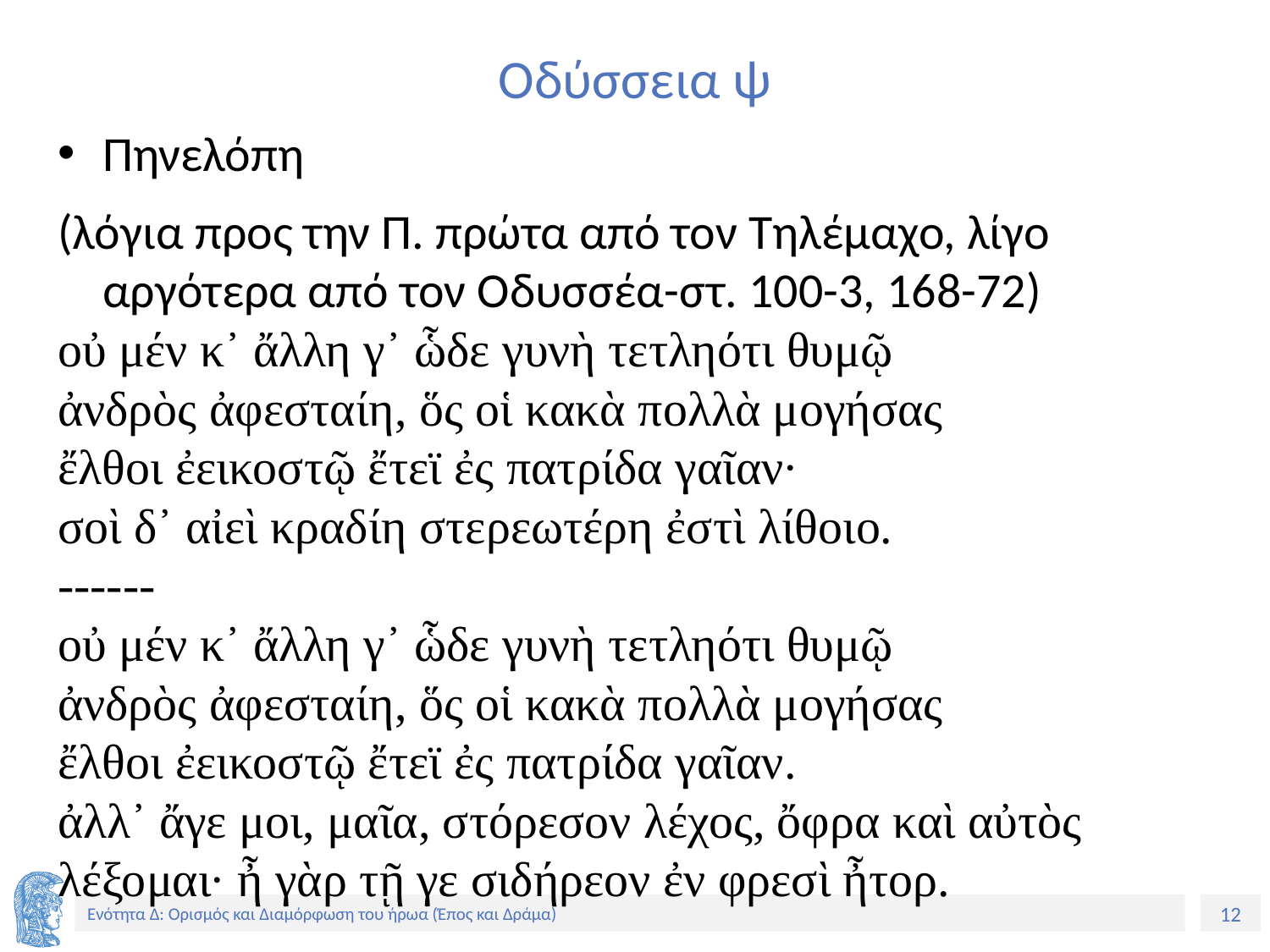

# Οδύσσεια ψ
Πηνελόπη
(λόγια προς την Π. πρώτα από τον Τηλέμαχο, λίγο αργότερα από τον Οδυσσέα-στ. 100-3, 168-72)
οὐ μέν κ᾽ ἄλλη γ᾽ ὧδε γυνὴ τετληότι θυμῷ
ἀνδρὸς ἀφεσταίη, ὅς οἱ κακὰ πολλὰ μογήσας
ἔλθοι ἐεικοστῷ ἔτεϊ ἐς πατρίδα γαῖαν·
σοὶ δ᾽ αἰεὶ κραδίη στερεωτέρη ἐστὶ λίθοιο.
------
οὐ μέν κ᾽ ἄλλη γ᾽ ὧδε γυνὴ τετληότι θυμῷ
ἀνδρὸς ἀφεσταίη, ὅς οἱ κακὰ πολλὰ μογήσας
ἔλθοι ἐεικοστῷ ἔτεϊ ἐς πατρίδα γαῖαν.
ἀλλ᾽ ἄγε μοι, μαῖα, στόρεσον λέχος, ὄφρα καὶ αὐτὸς
λέξομαι· ἦ γὰρ τῇ γε σιδήρεον ἐν φρεσὶ ἦτορ.